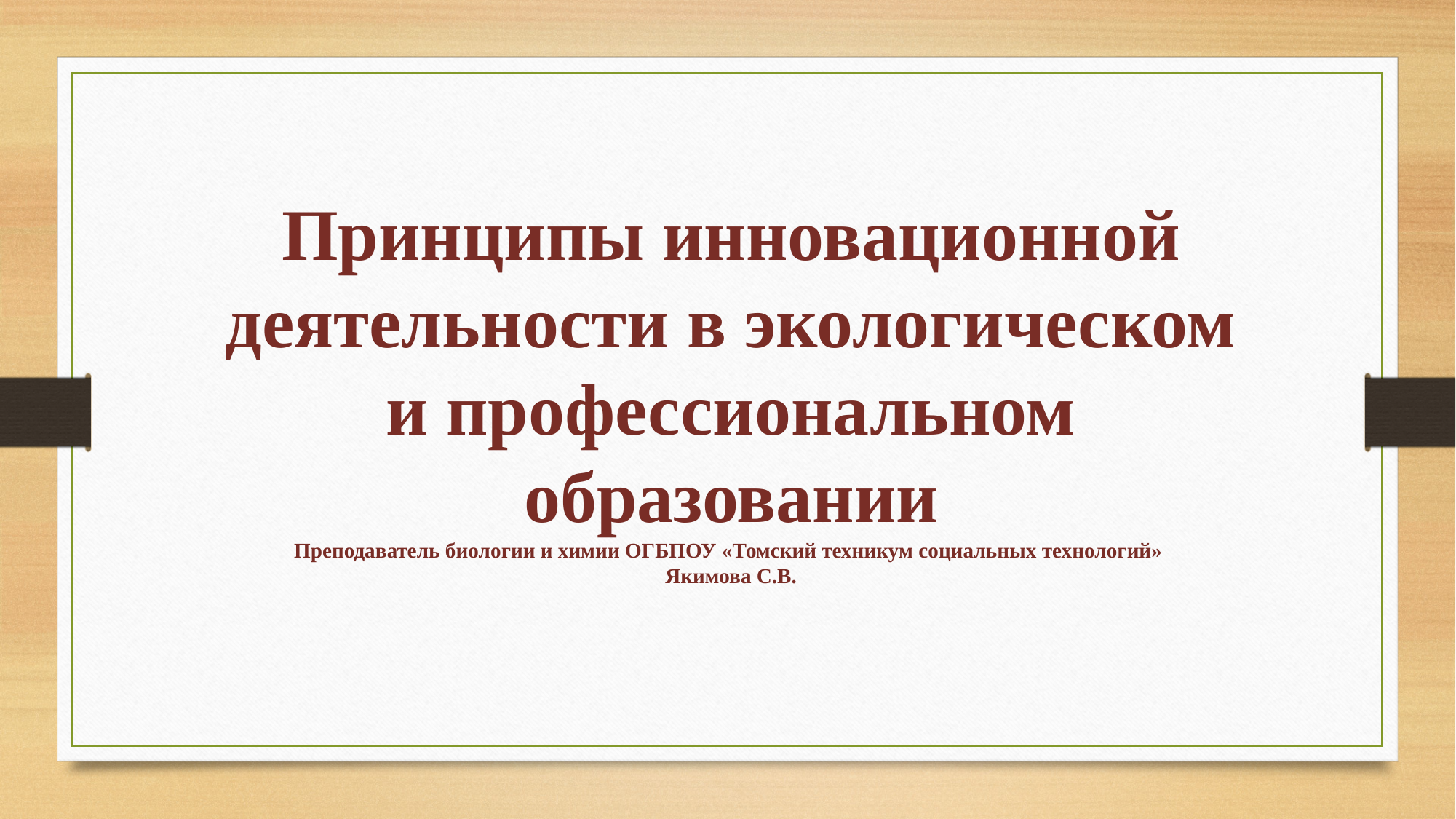

Принципы инновационной деятельности в экологическом и профессиональном образовании
Преподаватель биологии и химии ОГБПОУ «Томский техникум социальных технологий»
Якимова С.В.